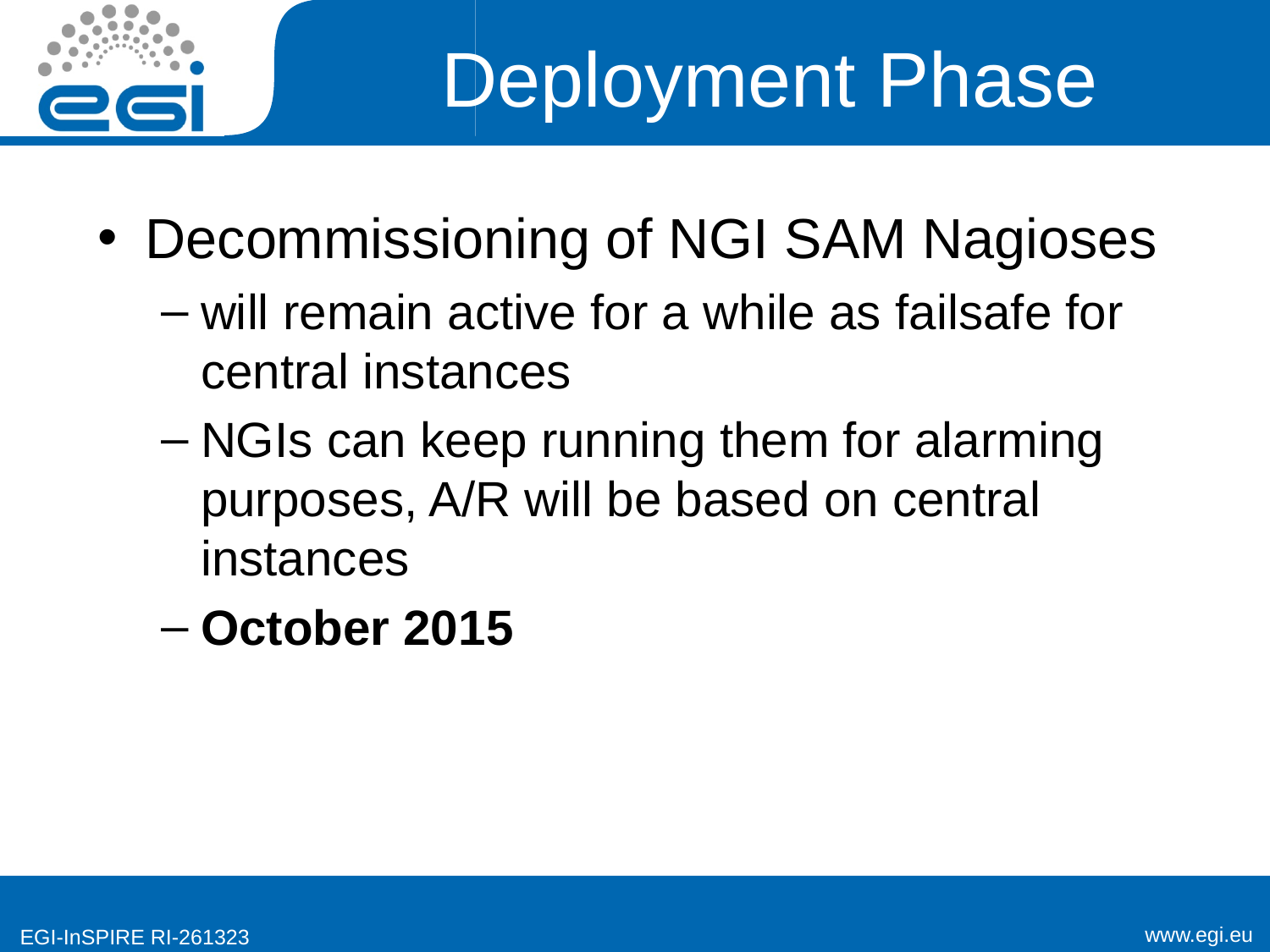

# Deployment Phase
Decommissioning of NGI SAM Nagioses
will remain active for a while as failsafe for central instances
NGIs can keep running them for alarming purposes, A/R will be based on central instances
October 2015